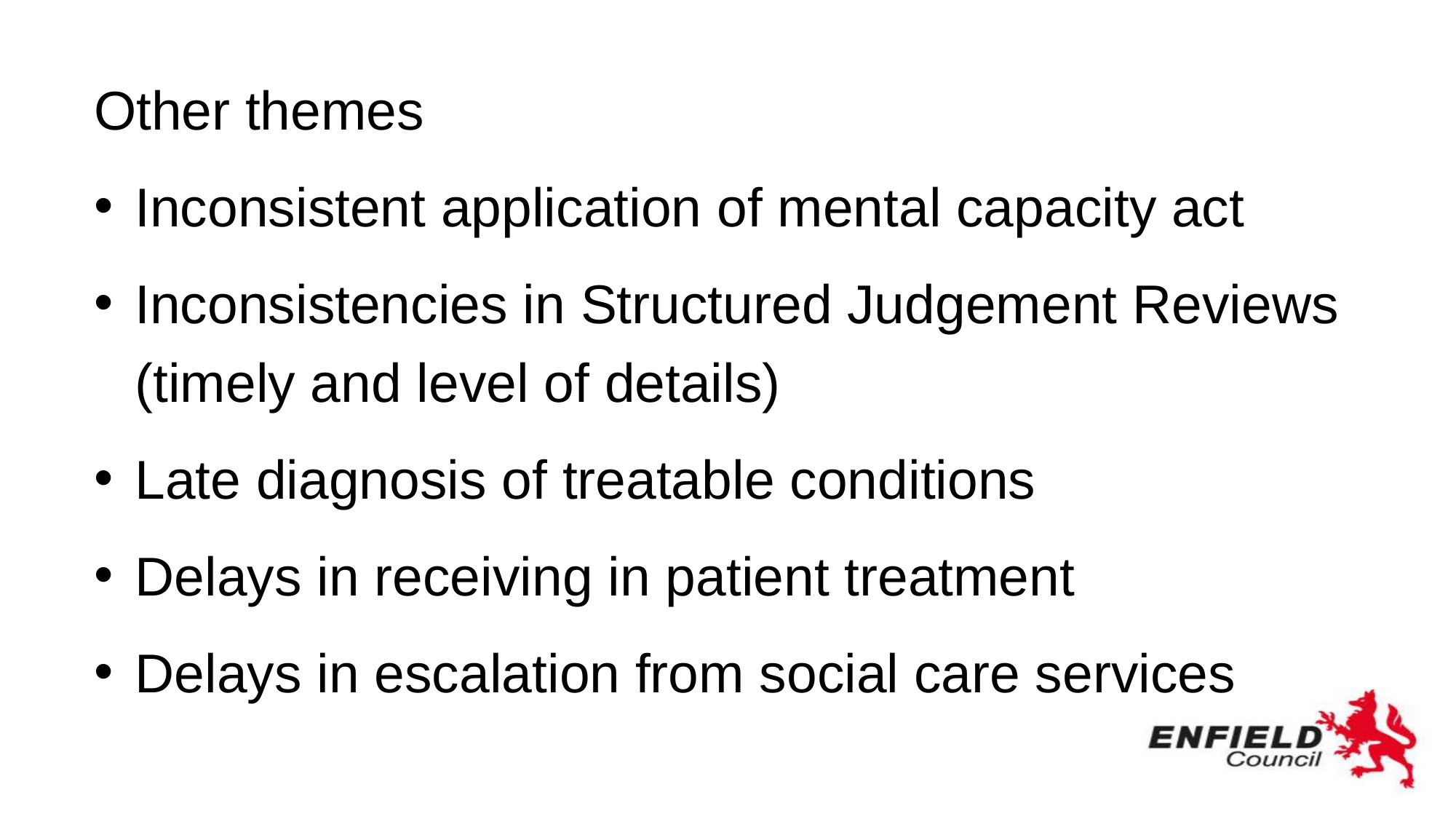

Other themes
Inconsistent application of mental capacity act
Inconsistencies in Structured Judgement Reviews (timely and level of details)
Late diagnosis of treatable conditions
Delays in receiving in patient treatment
Delays in escalation from social care services